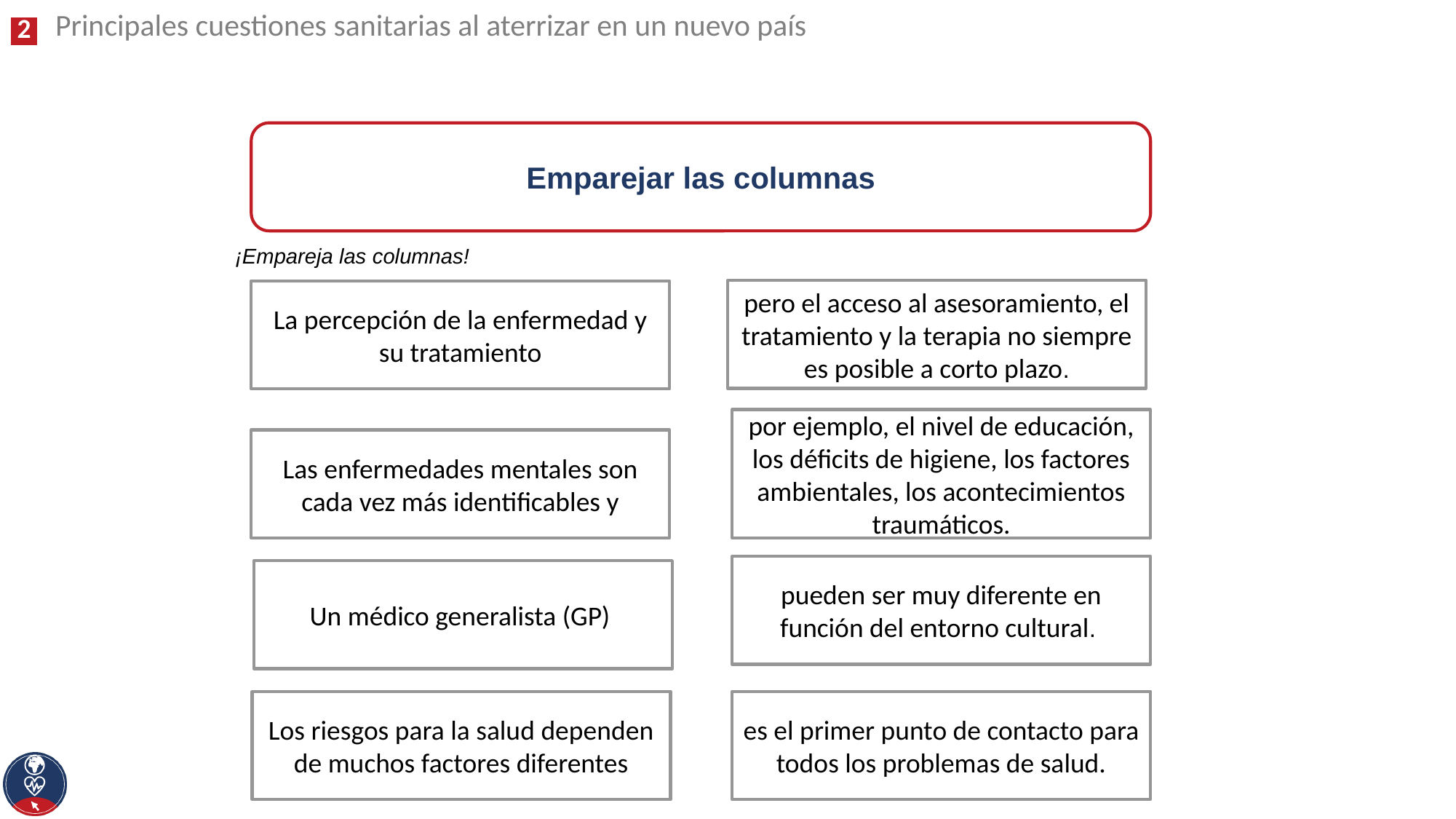

Principales cuestiones sanitarias al aterrizar en un nuevo país
Emparejar las columnas
¡Empareja las columnas!
pero el acceso al asesoramiento, el tratamiento y la terapia no siempre es posible a corto plazo.
La percepción de la enfermedad y su tratamiento
por ejemplo, el nivel de educación, los déficits de higiene, los factores ambientales, los acontecimientos traumáticos.
Las enfermedades mentales son cada vez más identificables y
pueden ser muy diferente en función del entorno cultural.
Un médico generalista (GP)
es el primer punto de contacto para todos los problemas de salud.
Los riesgos para la salud dependen de muchos factores diferentes